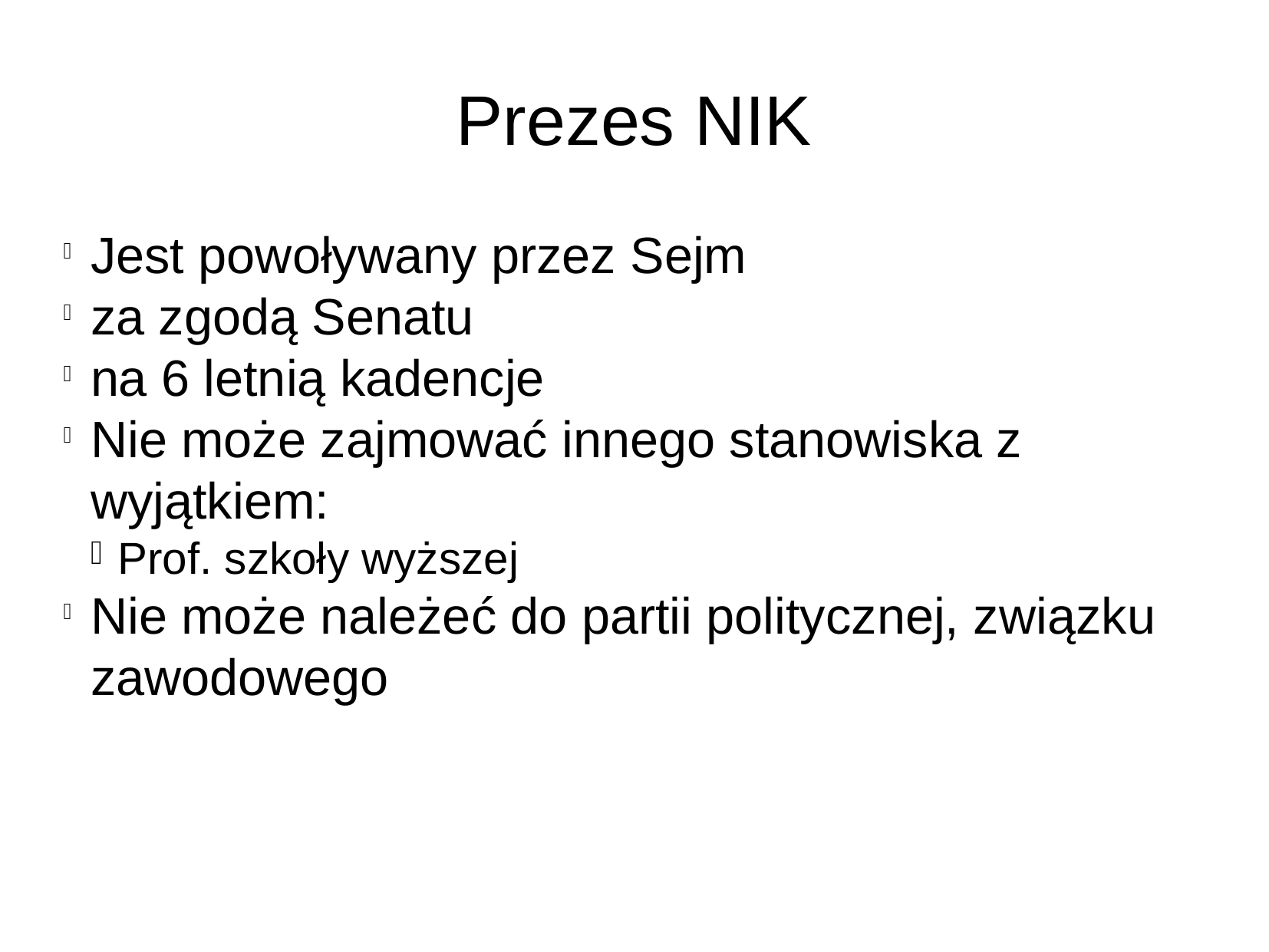

Prezes NIK
Jest powoływany przez Sejm
za zgodą Senatu
na 6 letnią kadencje
Nie może zajmować innego stanowiska z wyjątkiem:
Prof. szkoły wyższej
Nie może należeć do partii politycznej, związku zawodowego